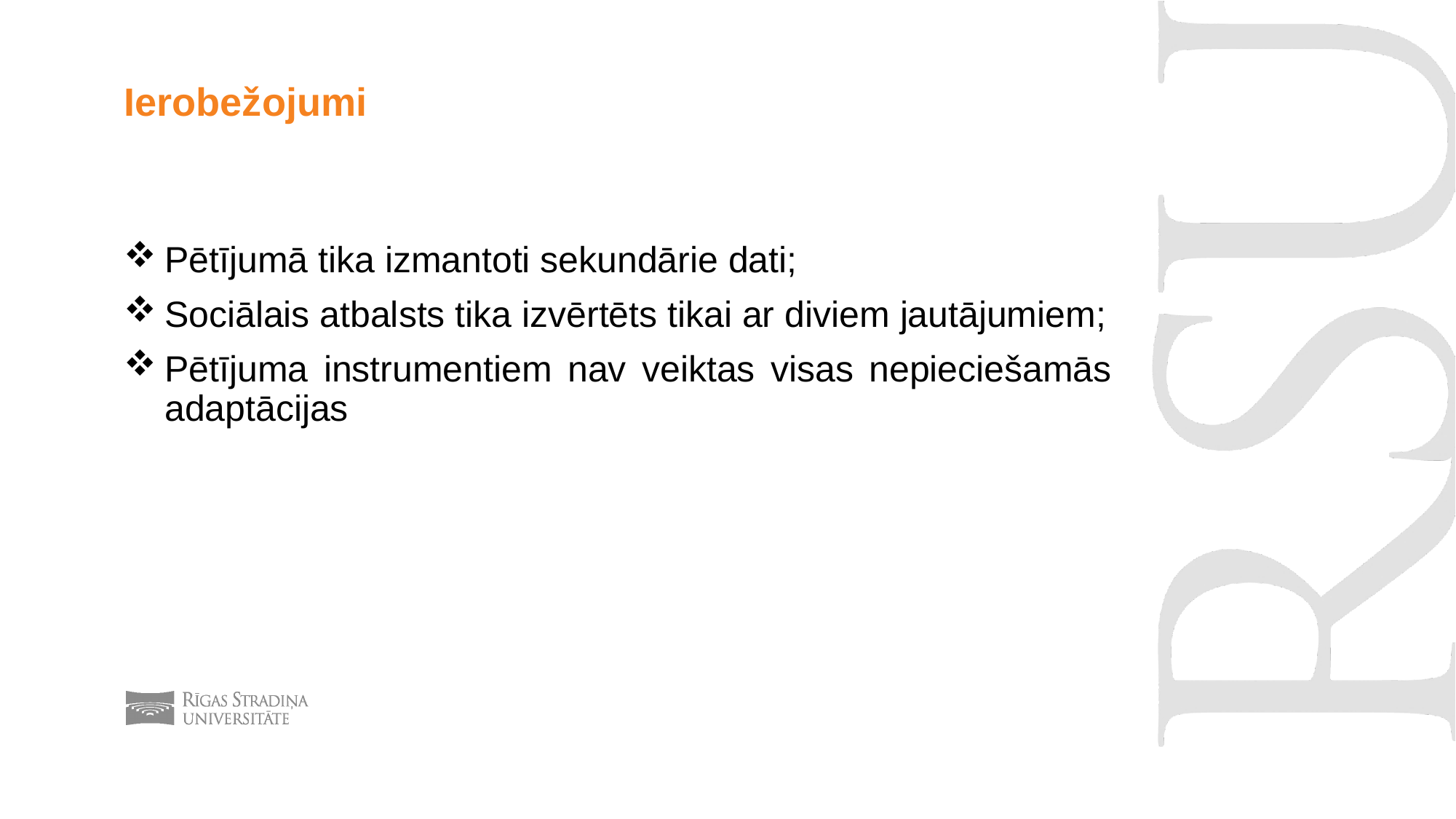

# Ierobežojumi
Pētījumā tika izmantoti sekundārie dati;
Sociālais atbalsts tika izvērtēts tikai ar diviem jautājumiem;
Pētījuma instrumentiem nav veiktas visas nepieciešamās adaptācijas